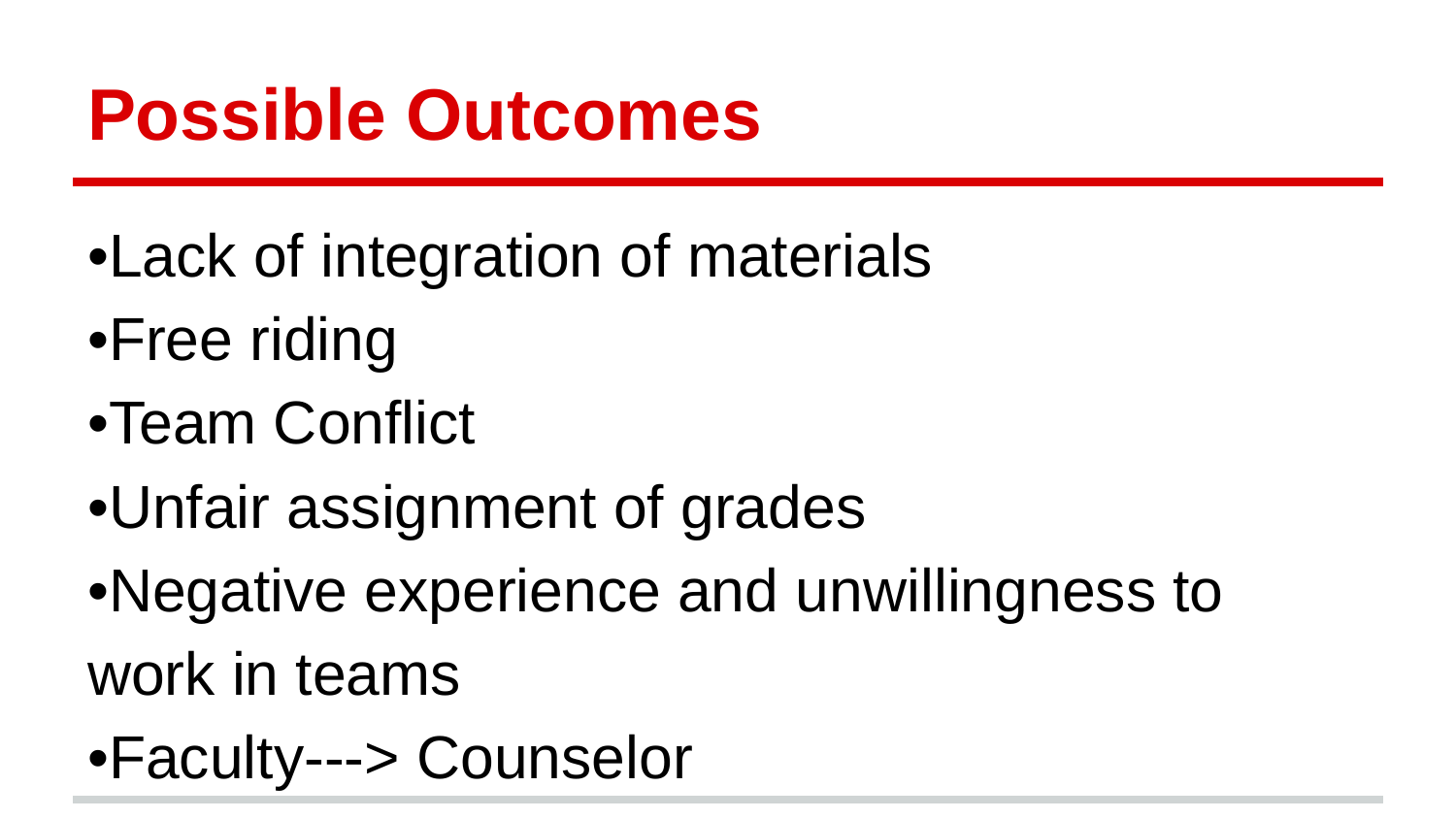

# Possible Outcomes
•Lack of integration of materials
•Free riding
•Team Conflict
•Unfair assignment of grades
•Negative experience and unwillingness to work in teams
•Faculty---> Counselor